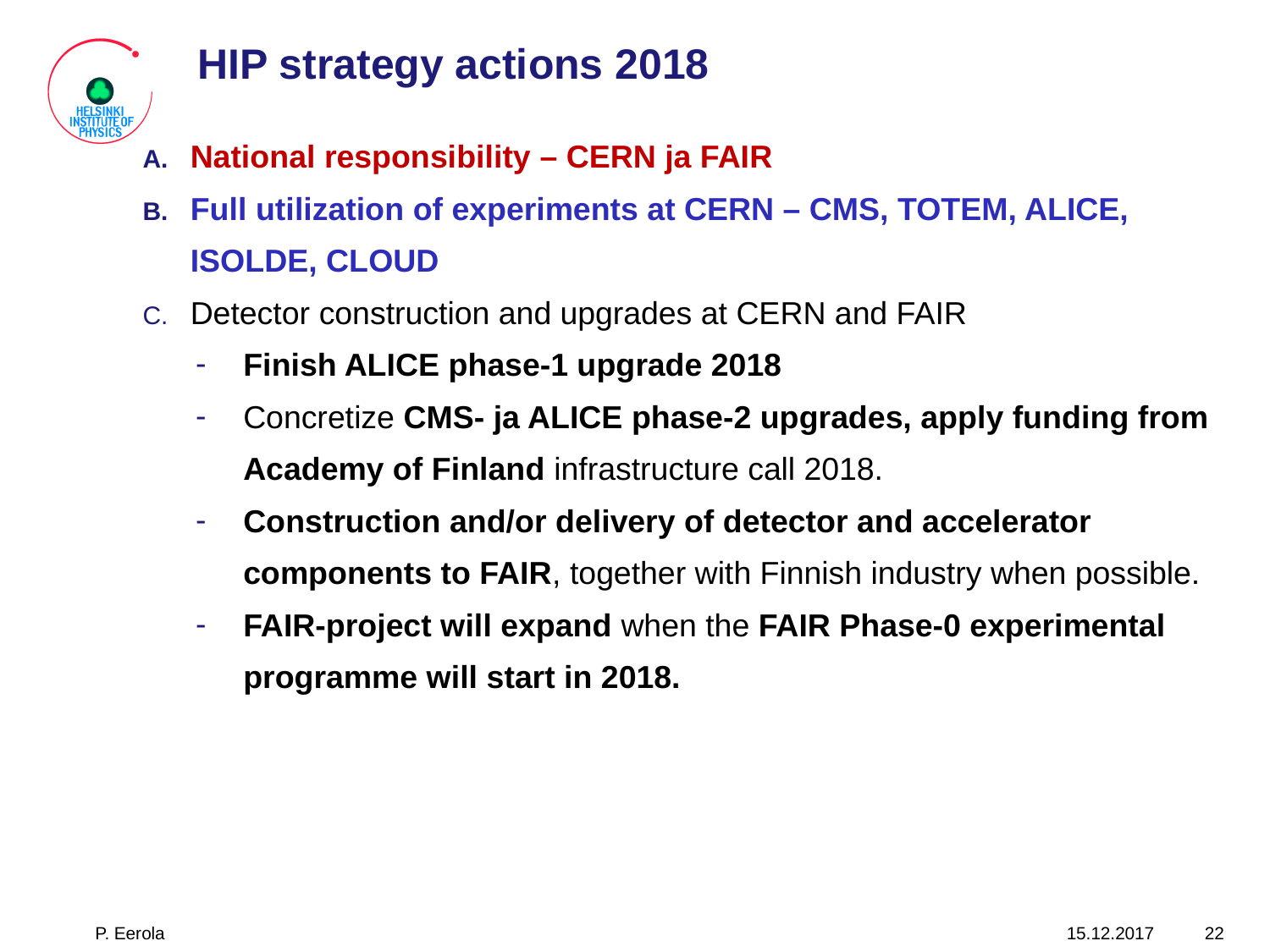

# HIP strategy actions 2018
National responsibility – CERN ja FAIR
Full utilization of experiments at CERN – CMS, TOTEM, ALICE, ISOLDE, CLOUD
Detector construction and upgrades at CERN and FAIR
Finish ALICE phase-1 upgrade 2018
Concretize CMS- ja ALICE phase-2 upgrades, apply funding from Academy of Finland infrastructure call 2018.
Construction and/or delivery of detector and accelerator components to FAIR, together with Finnish industry when possible.
FAIR-project will expand when the FAIR Phase-0 experimental programme will start in 2018.
P. Eerola
15.12.2017
22